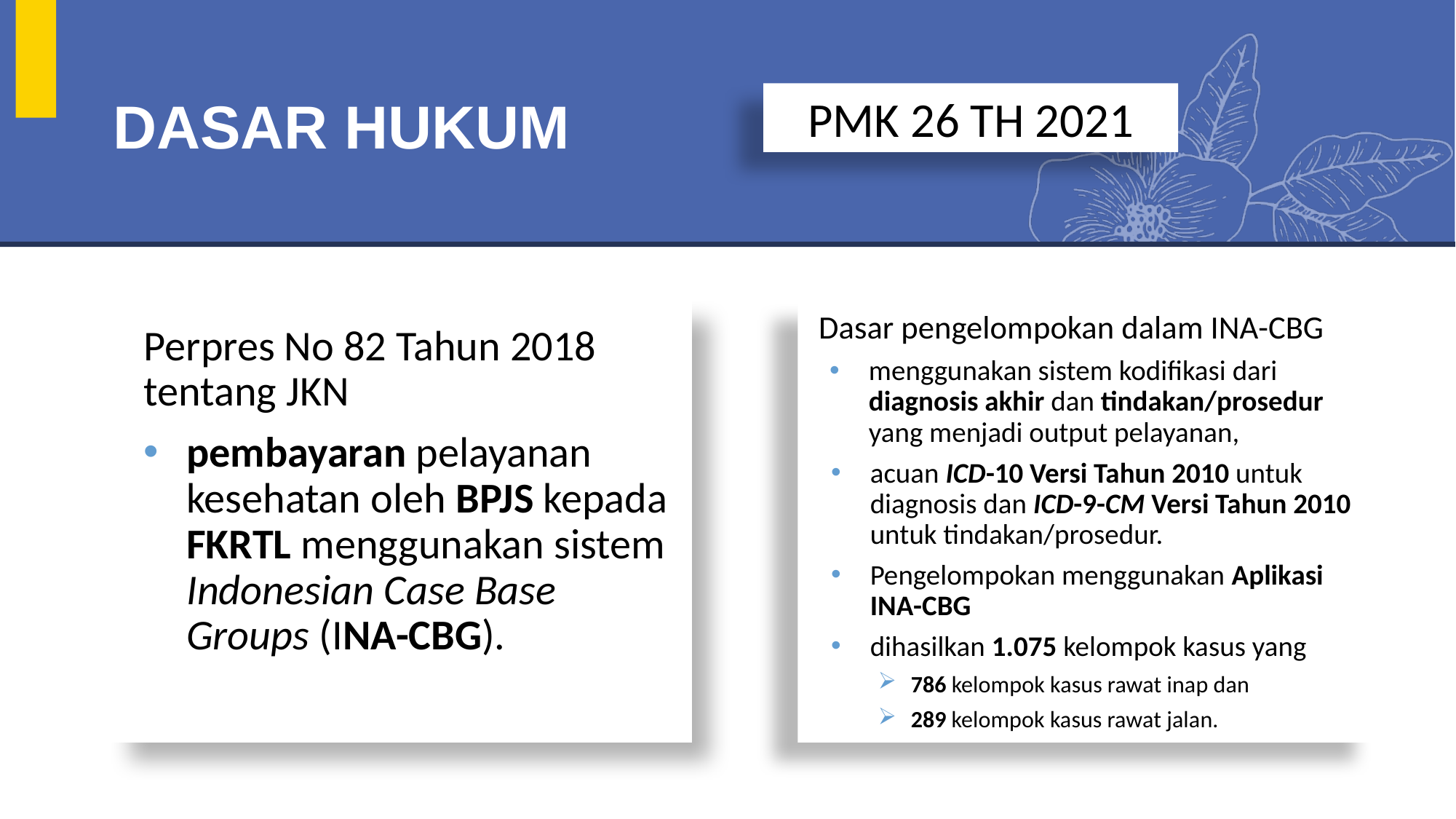

# DASAR HUKUM
PMK 26 TH 2021
Perpres No 82 Tahun 2018 tentang JKN
pembayaran pelayanan kesehatan oleh BPJS kepada FKRTL menggunakan sistem Indonesian Case Base Groups (INA-CBG).

Dasar pengelompokan dalam INA-CBG
menggunakan sistem kodifikasi dari diagnosis akhir dan tindakan/prosedur yang menjadi output pelayanan,
acuan ICD-10 Versi Tahun 2010 untuk diagnosis dan ICD-9-CM Versi Tahun 2010 untuk tindakan/prosedur.
Pengelompokan menggunakan Aplikasi INA-CBG
dihasilkan 1.075 kelompok kasus yang
786 kelompok kasus rawat inap dan
289 kelompok kasus rawat jalan.